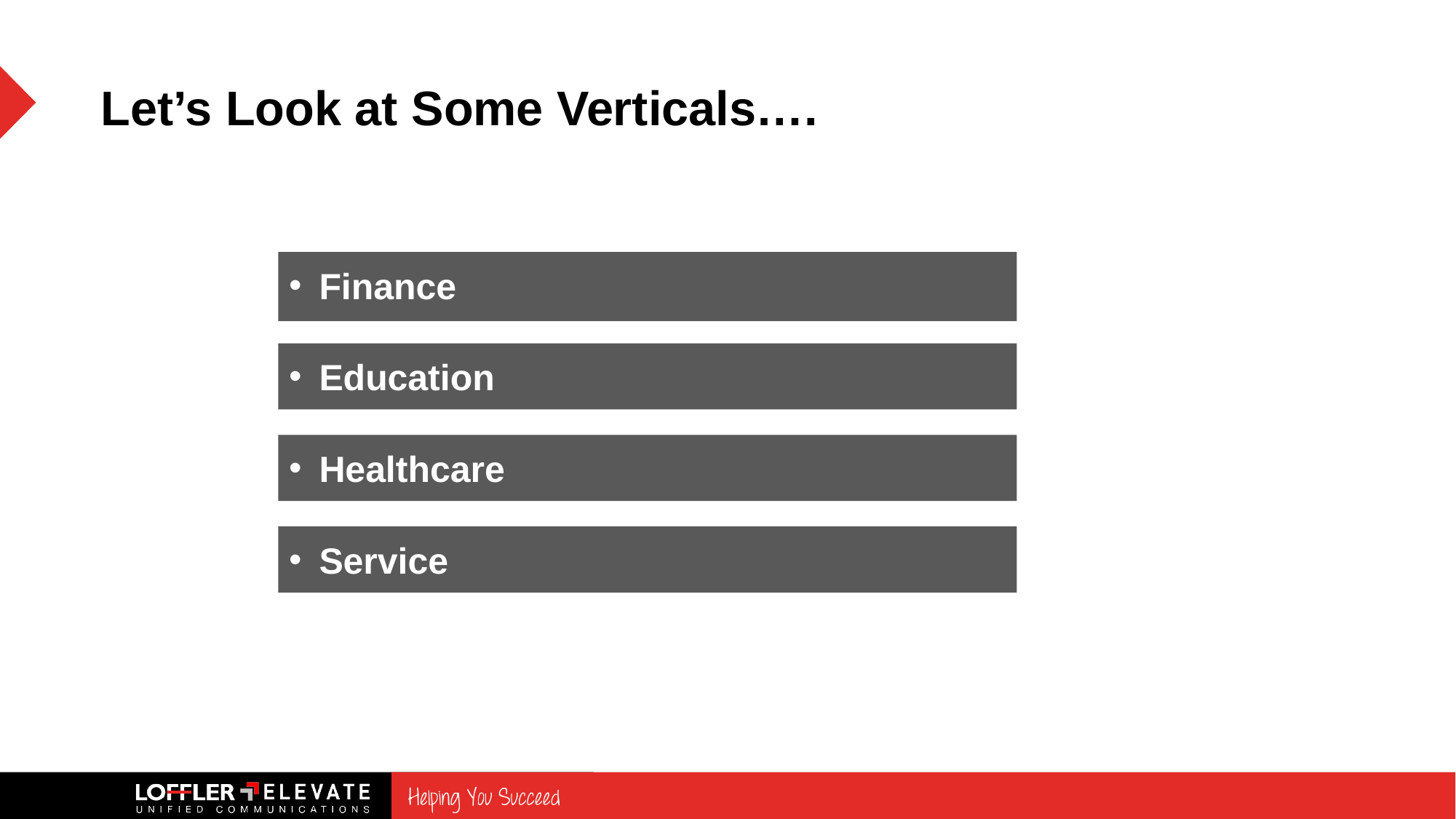

# Let’s Look at Some Verticals….
 Finance
 Education
 Healthcare
 Service